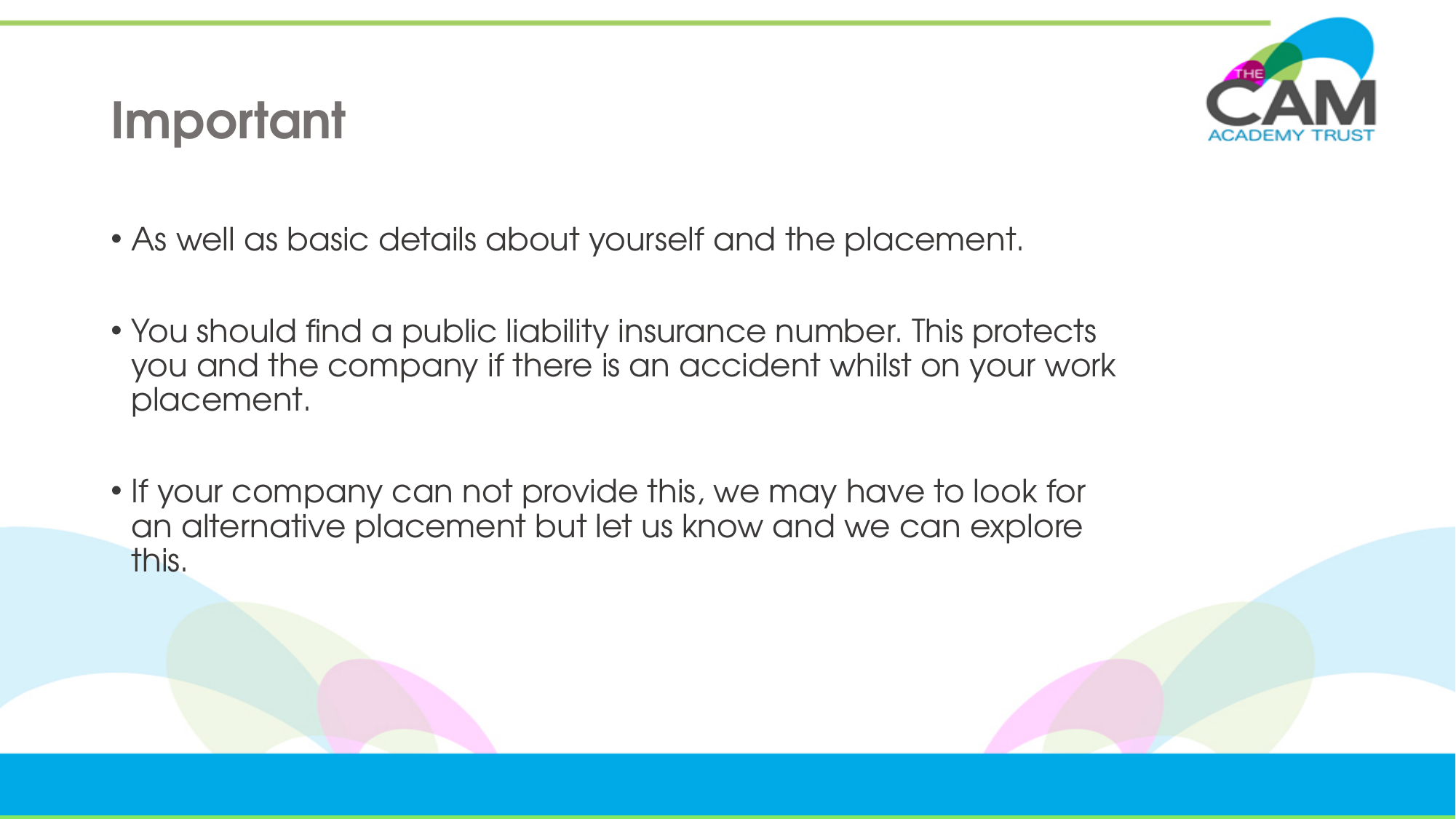

# Important
As well as basic details about yourself and the placement.

You should find a public liability insurance number. This protects you and the company if there is an accident whilst on your work placement.

If your company can not provide this, we may have to look for an alternative placement but let us know and we can explore this.